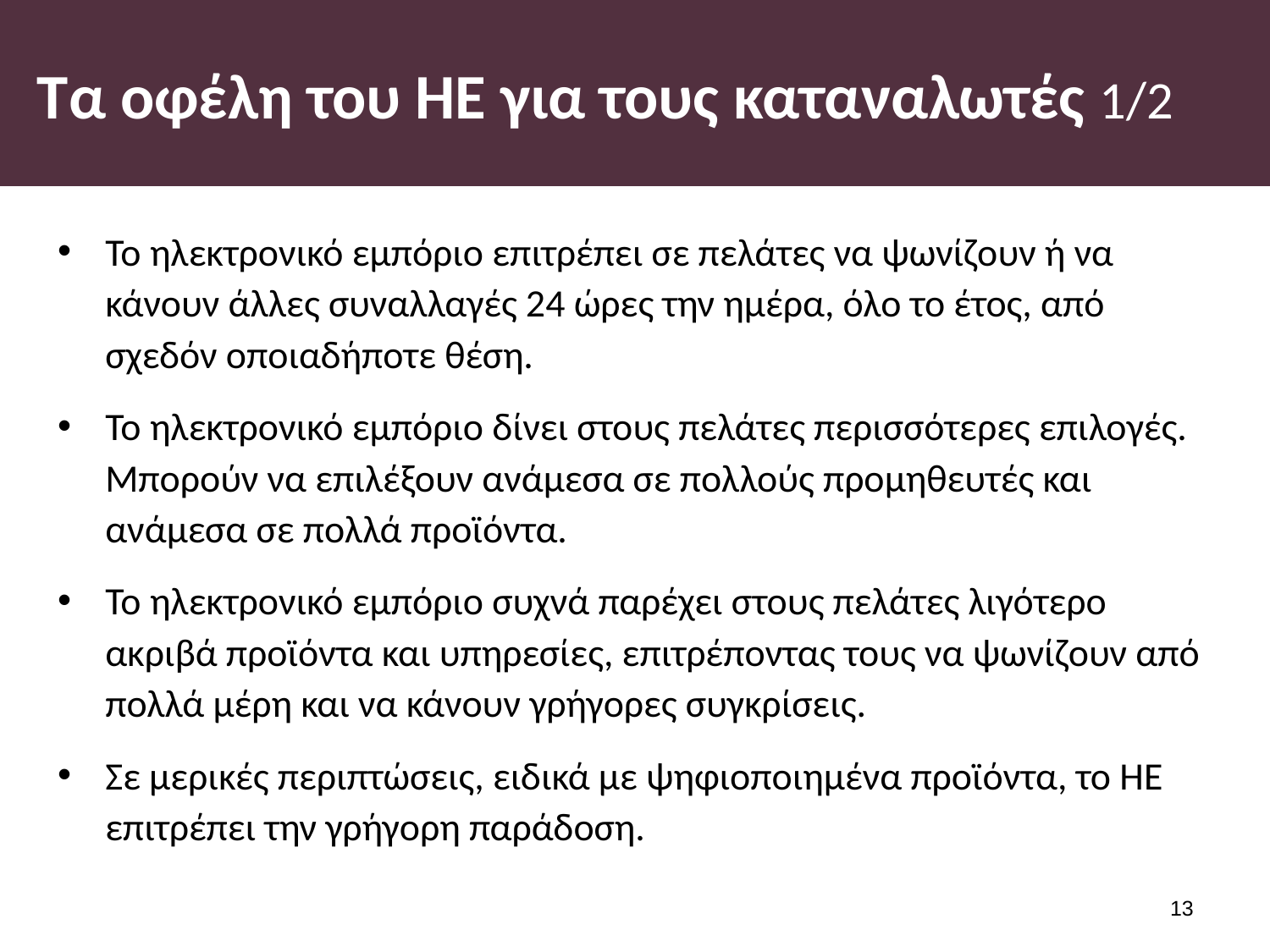

# Τα οφέλη του ΗΕ για τους καταναλωτές 1/2
Το ηλεκτρονικό εμπόριο επιτρέπει σε πελάτες να ψωνίζουν ή να κάνουν άλλες συναλλαγές 24 ώρες την ημέρα, όλο το έτος, από σχεδόν οποιαδήποτε θέση.
Το ηλεκτρονικό εμπόριο δίνει στους πελάτες περισσότερες επιλογές. Μπορούν να επιλέξουν ανάμεσα σε πολλούς προμηθευτές και ανάμεσα σε πολλά προϊόντα.
Το ηλεκτρονικό εμπόριο συχνά παρέχει στους πελάτες λιγότερο ακριβά προϊόντα και υπηρεσίες, επιτρέποντας τους να ψωνίζουν από πολλά μέρη και να κάνουν γρήγορες συγκρίσεις.
Σε μερικές περιπτώσεις, ειδικά με ψηφιοποιημένα προϊόντα, το ΗΕ επιτρέπει την γρήγορη παράδοση.
13